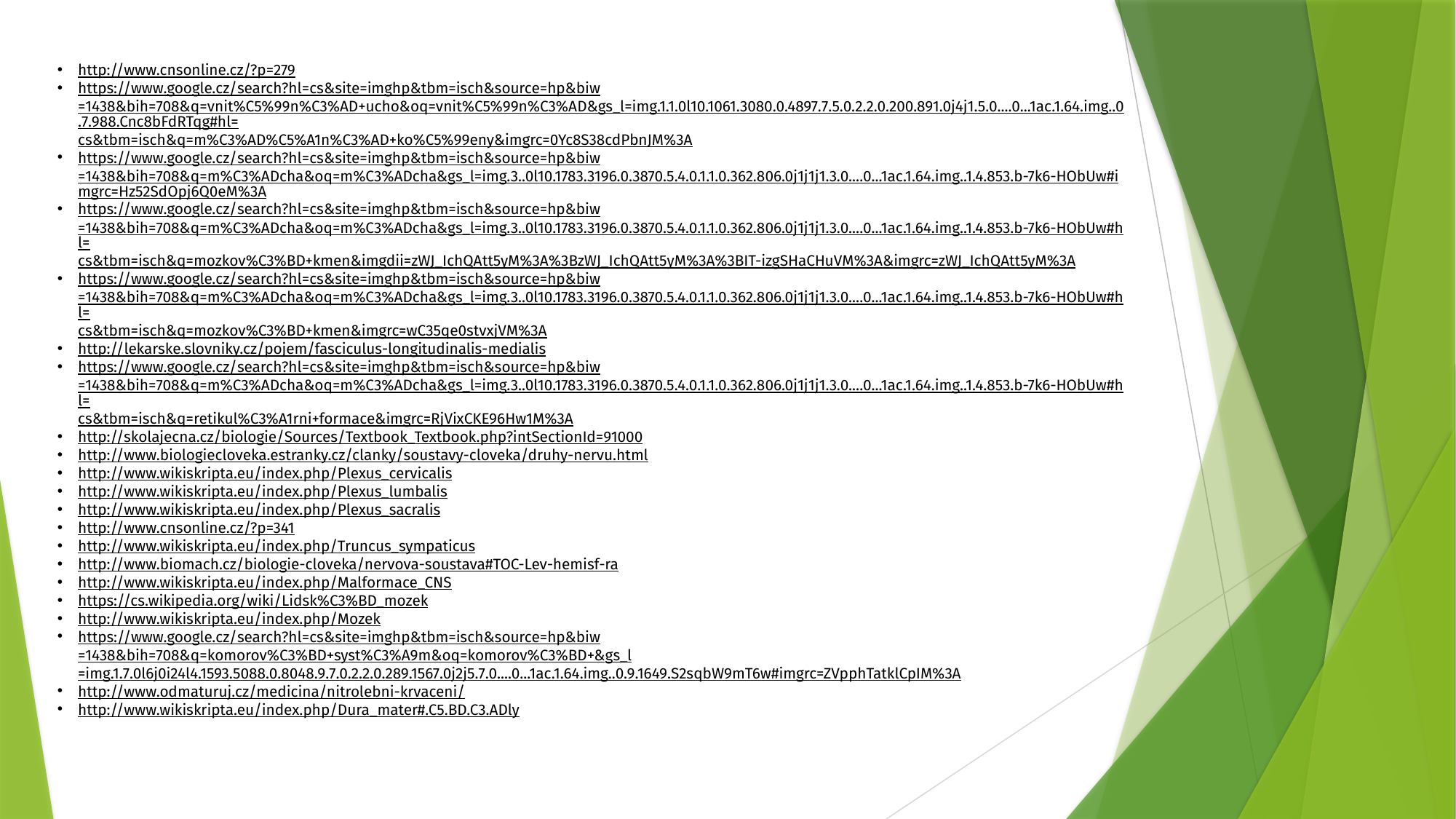

http://www.cnsonline.cz/?p=279
https://www.google.cz/search?hl=cs&site=imghp&tbm=isch&source=hp&biw=1438&bih=708&q=vnit%C5%99n%C3%AD+ucho&oq=vnit%C5%99n%C3%AD&gs_l=img.1.1.0l10.1061.3080.0.4897.7.5.0.2.2.0.200.891.0j4j1.5.0....0...1ac.1.64.img..0.7.988.Cnc8bFdRTqg#hl=cs&tbm=isch&q=m%C3%AD%C5%A1n%C3%AD+ko%C5%99eny&imgrc=0Yc8S38cdPbnJM%3A
https://www.google.cz/search?hl=cs&site=imghp&tbm=isch&source=hp&biw=1438&bih=708&q=m%C3%ADcha&oq=m%C3%ADcha&gs_l=img.3..0l10.1783.3196.0.3870.5.4.0.1.1.0.362.806.0j1j1j1.3.0....0...1ac.1.64.img..1.4.853.b-7k6-HObUw#imgrc=Hz52SdOpj6Q0eM%3A
https://www.google.cz/search?hl=cs&site=imghp&tbm=isch&source=hp&biw=1438&bih=708&q=m%C3%ADcha&oq=m%C3%ADcha&gs_l=img.3..0l10.1783.3196.0.3870.5.4.0.1.1.0.362.806.0j1j1j1.3.0....0...1ac.1.64.img..1.4.853.b-7k6-HObUw#hl=cs&tbm=isch&q=mozkov%C3%BD+kmen&imgdii=zWJ_IchQAtt5yM%3A%3BzWJ_IchQAtt5yM%3A%3BIT-izgSHaCHuVM%3A&imgrc=zWJ_IchQAtt5yM%3A
https://www.google.cz/search?hl=cs&site=imghp&tbm=isch&source=hp&biw=1438&bih=708&q=m%C3%ADcha&oq=m%C3%ADcha&gs_l=img.3..0l10.1783.3196.0.3870.5.4.0.1.1.0.362.806.0j1j1j1.3.0....0...1ac.1.64.img..1.4.853.b-7k6-HObUw#hl=cs&tbm=isch&q=mozkov%C3%BD+kmen&imgrc=wC35qe0stvxjVM%3A
http://lekarske.slovniky.cz/pojem/fasciculus-longitudinalis-medialis
https://www.google.cz/search?hl=cs&site=imghp&tbm=isch&source=hp&biw=1438&bih=708&q=m%C3%ADcha&oq=m%C3%ADcha&gs_l=img.3..0l10.1783.3196.0.3870.5.4.0.1.1.0.362.806.0j1j1j1.3.0....0...1ac.1.64.img..1.4.853.b-7k6-HObUw#hl=cs&tbm=isch&q=retikul%C3%A1rni+formace&imgrc=RjVixCKE96Hw1M%3A
http://skolajecna.cz/biologie/Sources/Textbook_Textbook.php?intSectionId=91000
http://www.biologiecloveka.estranky.cz/clanky/soustavy-cloveka/druhy-nervu.html
http://www.wikiskripta.eu/index.php/Plexus_cervicalis
http://www.wikiskripta.eu/index.php/Plexus_lumbalis
http://www.wikiskripta.eu/index.php/Plexus_sacralis
http://www.cnsonline.cz/?p=341
http://www.wikiskripta.eu/index.php/Truncus_sympaticus
http://www.biomach.cz/biologie-cloveka/nervova-soustava#TOC-Lev-hemisf-ra
http://www.wikiskripta.eu/index.php/Malformace_CNS
https://cs.wikipedia.org/wiki/Lidsk%C3%BD_mozek
http://www.wikiskripta.eu/index.php/Mozek
https://www.google.cz/search?hl=cs&site=imghp&tbm=isch&source=hp&biw=1438&bih=708&q=komorov%C3%BD+syst%C3%A9m&oq=komorov%C3%BD+&gs_l=img.1.7.0l6j0i24l4.1593.5088.0.8048.9.7.0.2.2.0.289.1567.0j2j5.7.0....0...1ac.1.64.img..0.9.1649.S2sqbW9mT6w#imgrc=ZVpphTatklCpIM%3A
http://www.odmaturuj.cz/medicina/nitrolebni-krvaceni/
http://www.wikiskripta.eu/index.php/Dura_mater#.C5.BD.C3.ADly